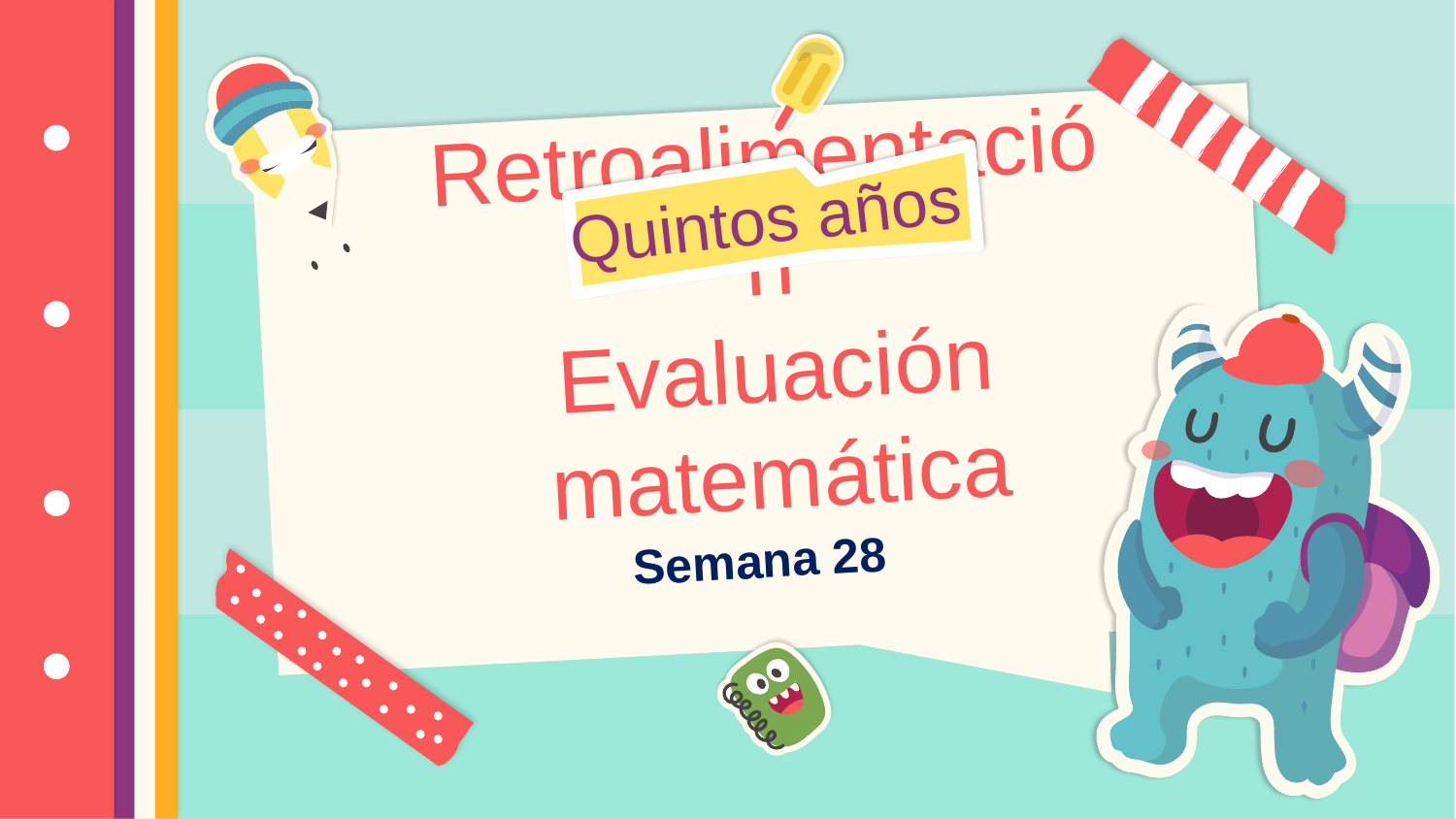

Quintos años

# Retroalimentación Evaluación matemática

Semana 28